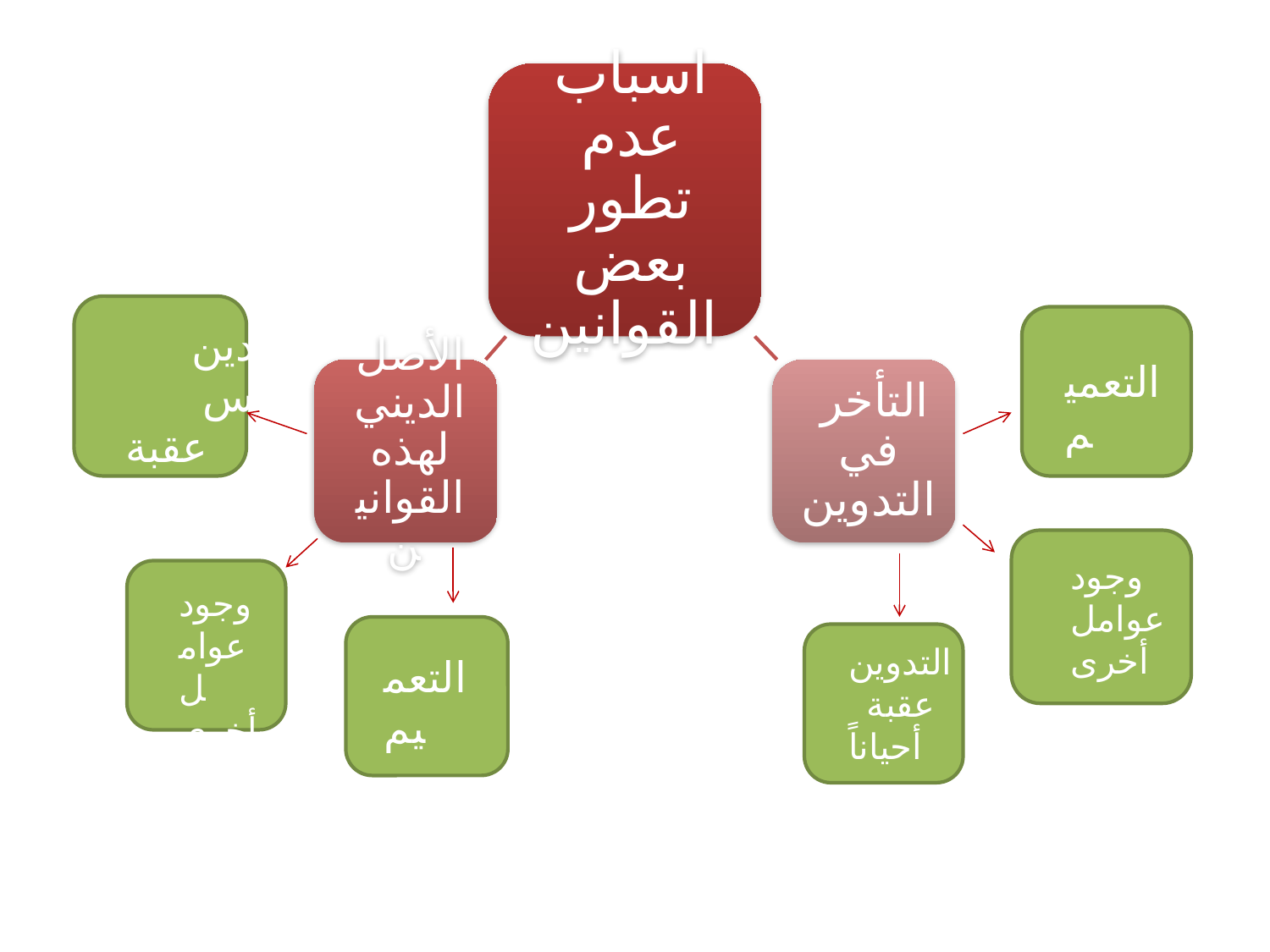

اسباب عدم تطور بعض القوانين
الأصل الديني لهذه القوانين
 التأخر في التدوين

    الدين   ليس        عقبة
التعميم

وجود عوامل أخرى

وجود عوامل أخرى

التدوين عقبة   أحياناً
التعميم